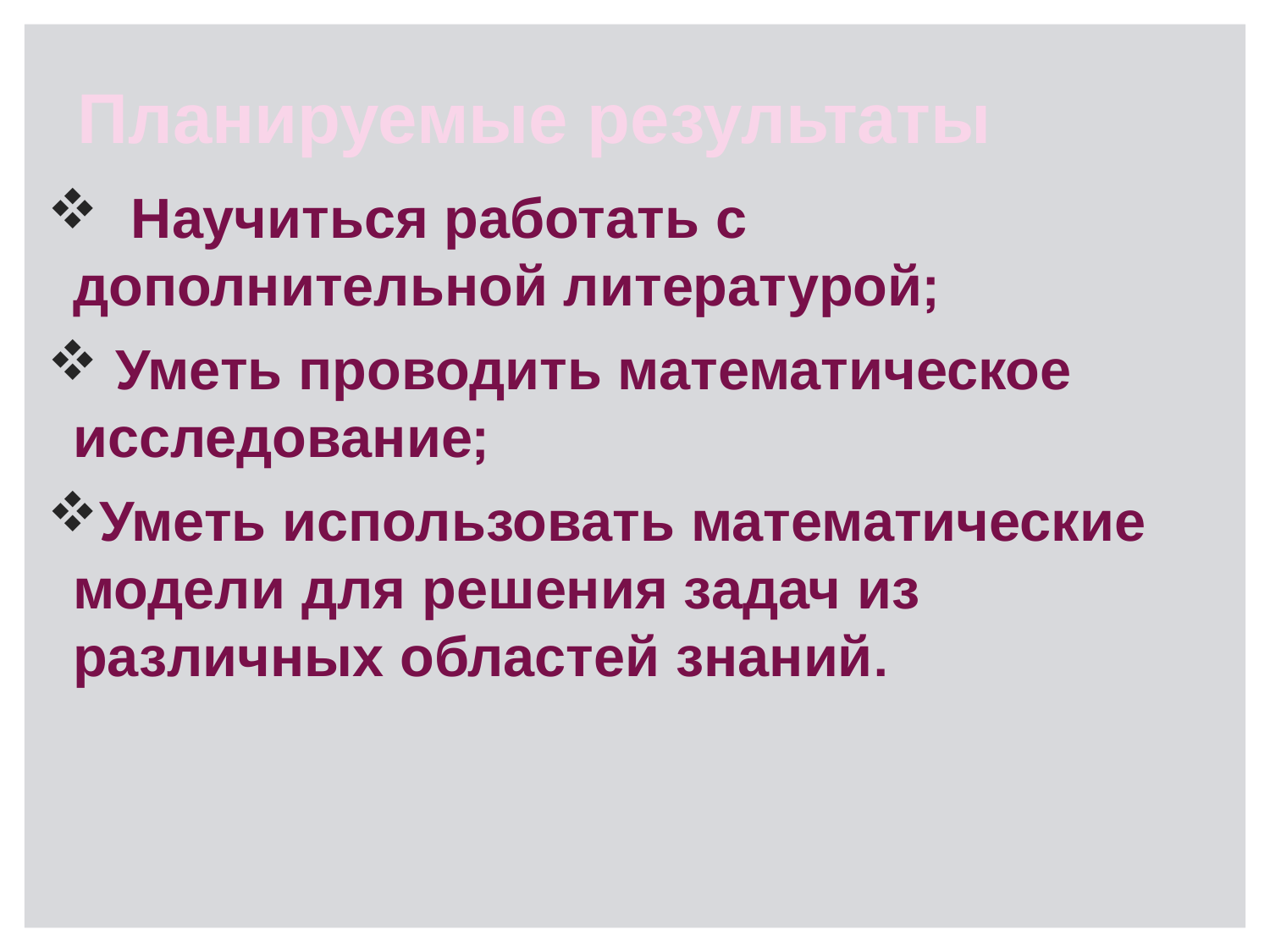

# Планируемые результаты
  Научиться работать с дополнительной литературой;
 Уметь проводить математическое исследование;
Уметь использовать математические модели для решения задач из различных областей знаний.